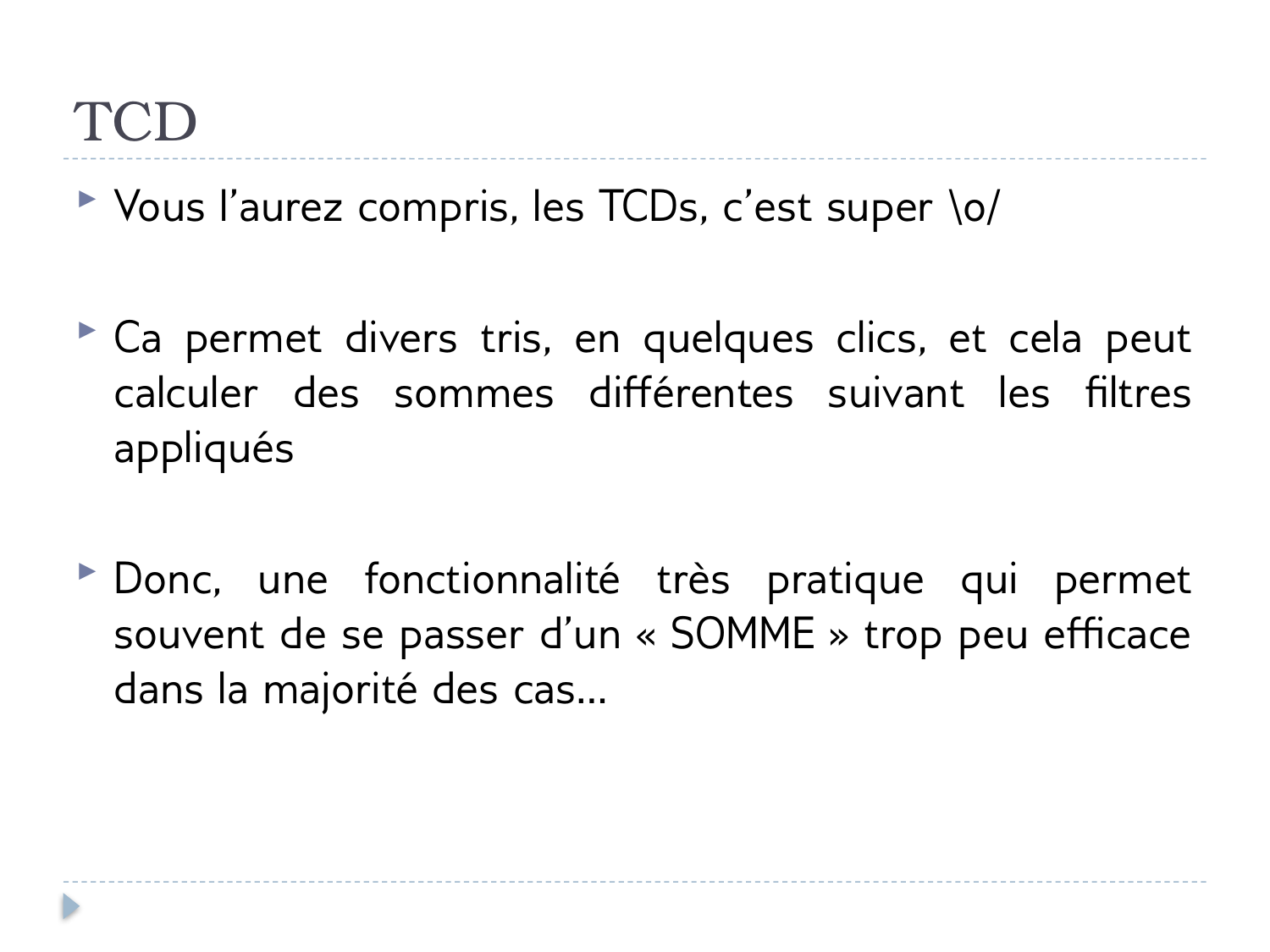

# TCD
Vous l’aurez compris, les TCDs, c’est super \o/

Ca permet divers tris, en quelques clics, et cela peut calculer des sommes différentes suivant les filtres appliqués

Donc, une fonctionnalité très pratique qui permet souvent de se passer d’un « SOMME » trop peu efficace dans la majorité des cas…